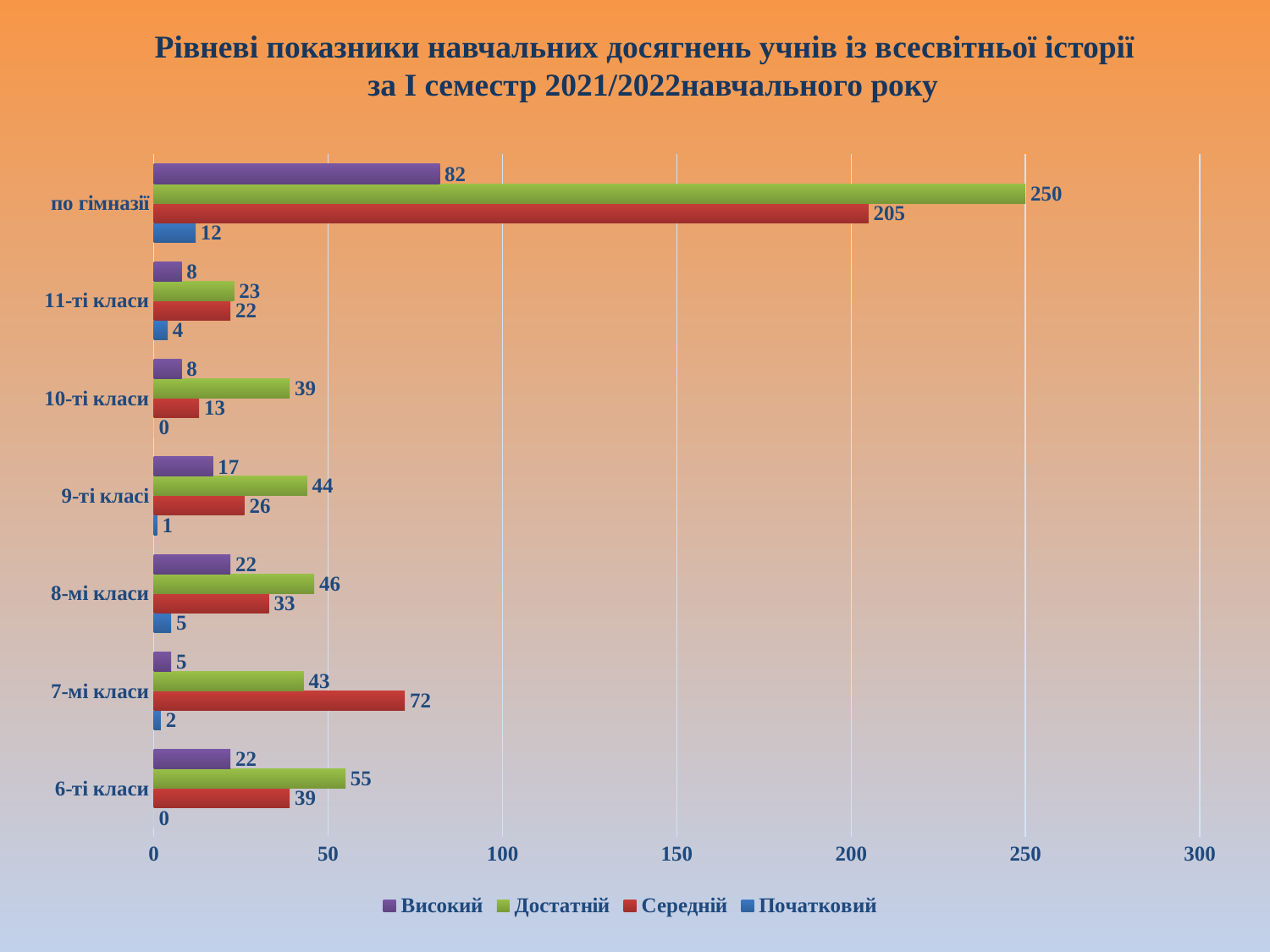

# Рівневі показники навчальних досягнень учнів із всесвітньої історії за І семестр 2021/2022навчального року

### Chart

| Category | Початковий | Середній | Достатній | Високий |
|---|---|---|---|---|
| 6-ті класи | 0.0 | 39.0 | 55.0 | 22.0 |
| 7-мі класи | 2.0 | 72.0 | 43.0 | 5.0 |
| 8-мі класи | 5.0 | 33.0 | 46.0 | 22.0 |
| 9-ті класі | 1.0 | 26.0 | 44.0 | 17.0 |
| 10-ті класи | 0.0 | 13.0 | 39.0 | 8.0 |
| 11-ті класи | 4.0 | 22.0 | 23.0 | 8.0 |
| по гімназії | 12.0 | 205.0 | 250.0 | 82.0 |